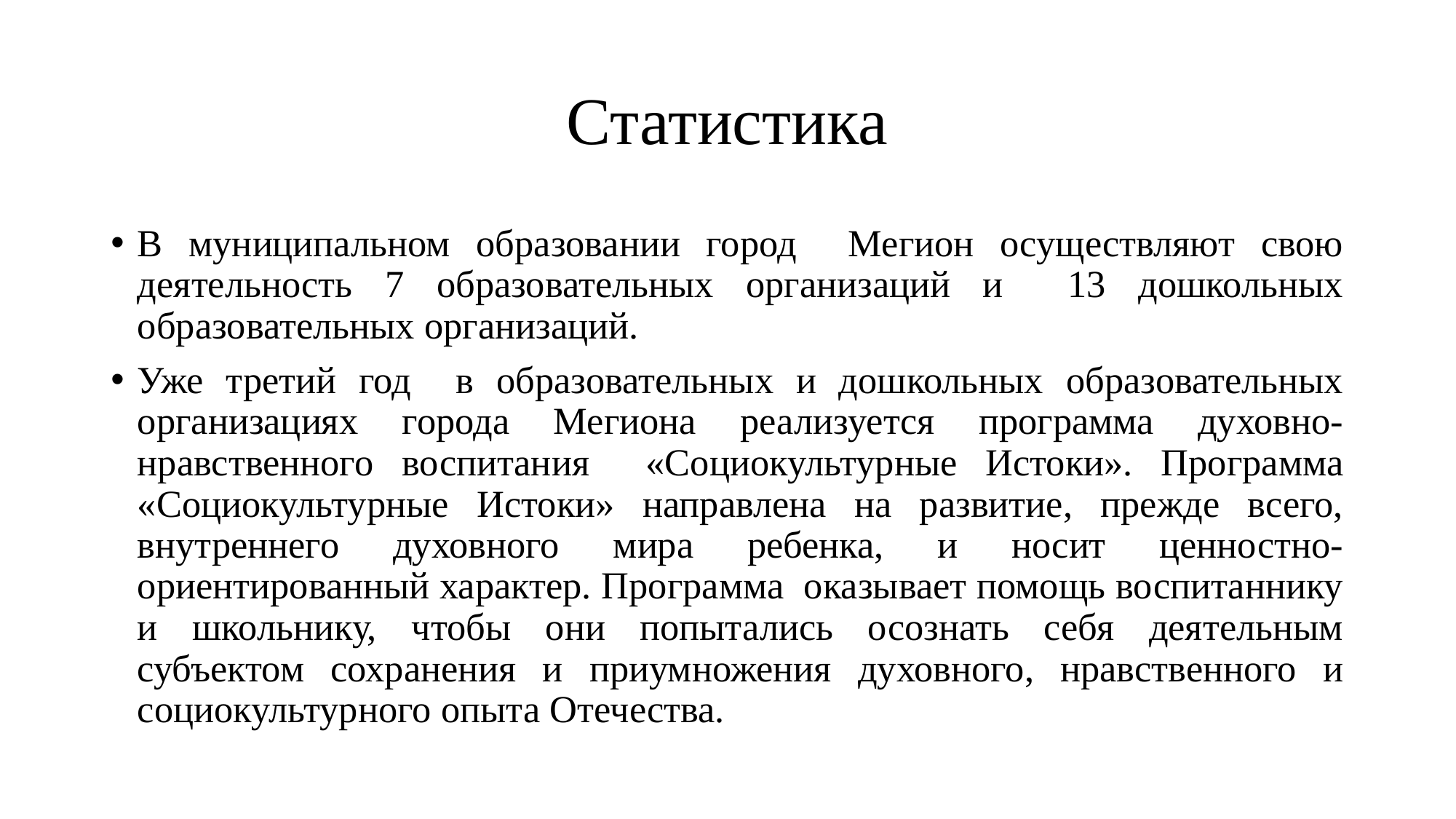

# Статистика
В муниципальном образовании город  Мегион осуществляют свою деятельность 7 образовательных организаций и  13 дошкольных образовательных организаций.
Уже третий год  в образовательных и дошкольных образовательных организациях города Мегиона реализуется программа духовно-нравственного воспитания  «Социокультурные Истоки». Программа «Социокультурные Истоки» направлена на развитие, прежде всего, внутреннего духовного мира ребенка, и носит ценностно-ориентированный характер. Программа  оказывает помощь воспитаннику и школьнику, чтобы они попытались осознать себя деятельным субъектом сохранения и приумножения духовного, нравственного и социокультурного опыта Отечества.